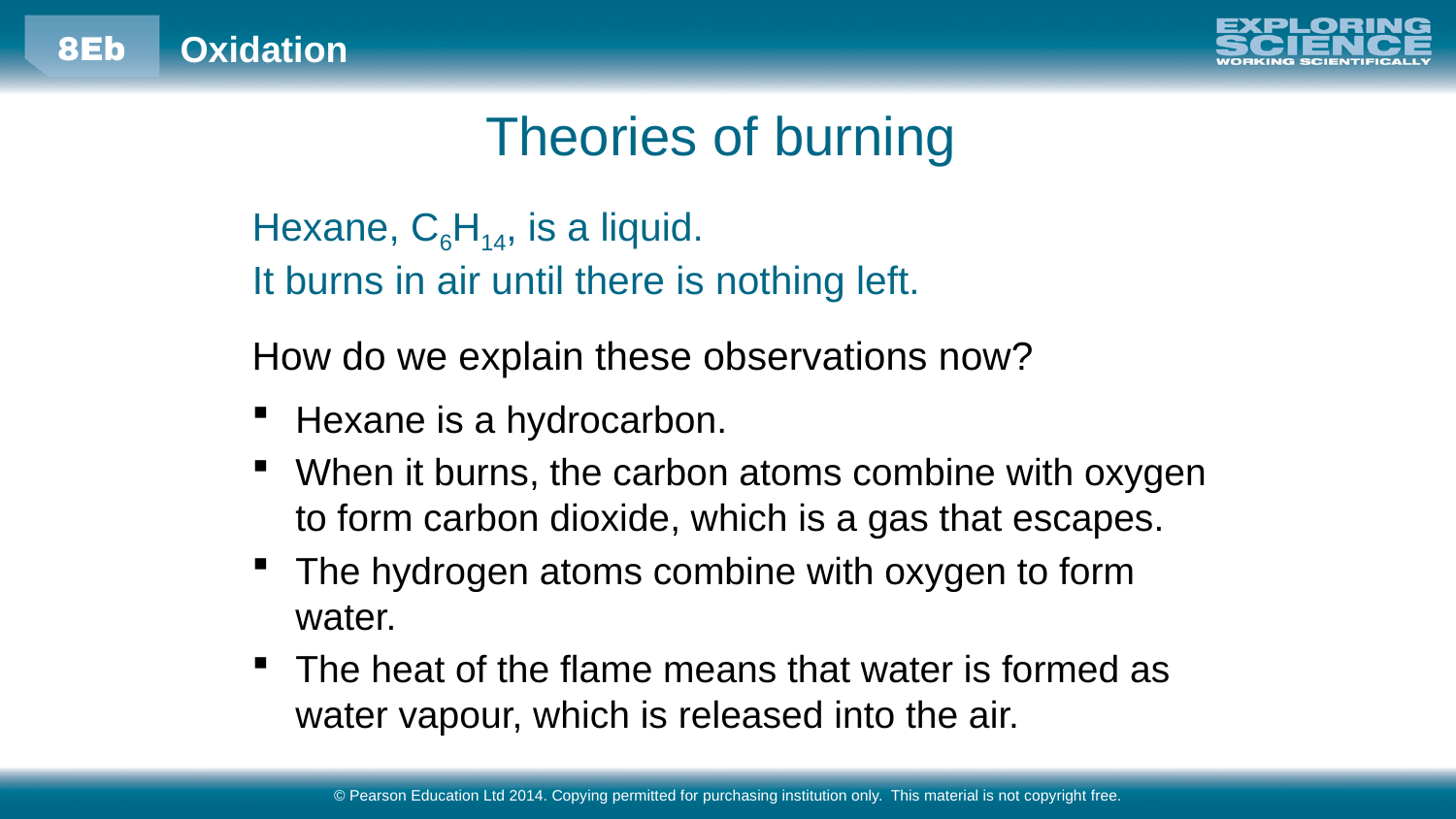

Theories of burning
Hexane, C6H14, is a liquid.
It burns in air until there is nothing left.
How do we explain these observations now?
Hexane is a hydrocarbon.
When it burns, the carbon atoms combine with oxygen to form carbon dioxide, which is a gas that escapes.
The hydrogen atoms combine with oxygen to form water.
The heat of the flame means that water is formed as water vapour, which is released into the air.
© Pearson Education Ltd 2014. Copying permitted for purchasing institution only.  This material is not copyright free.